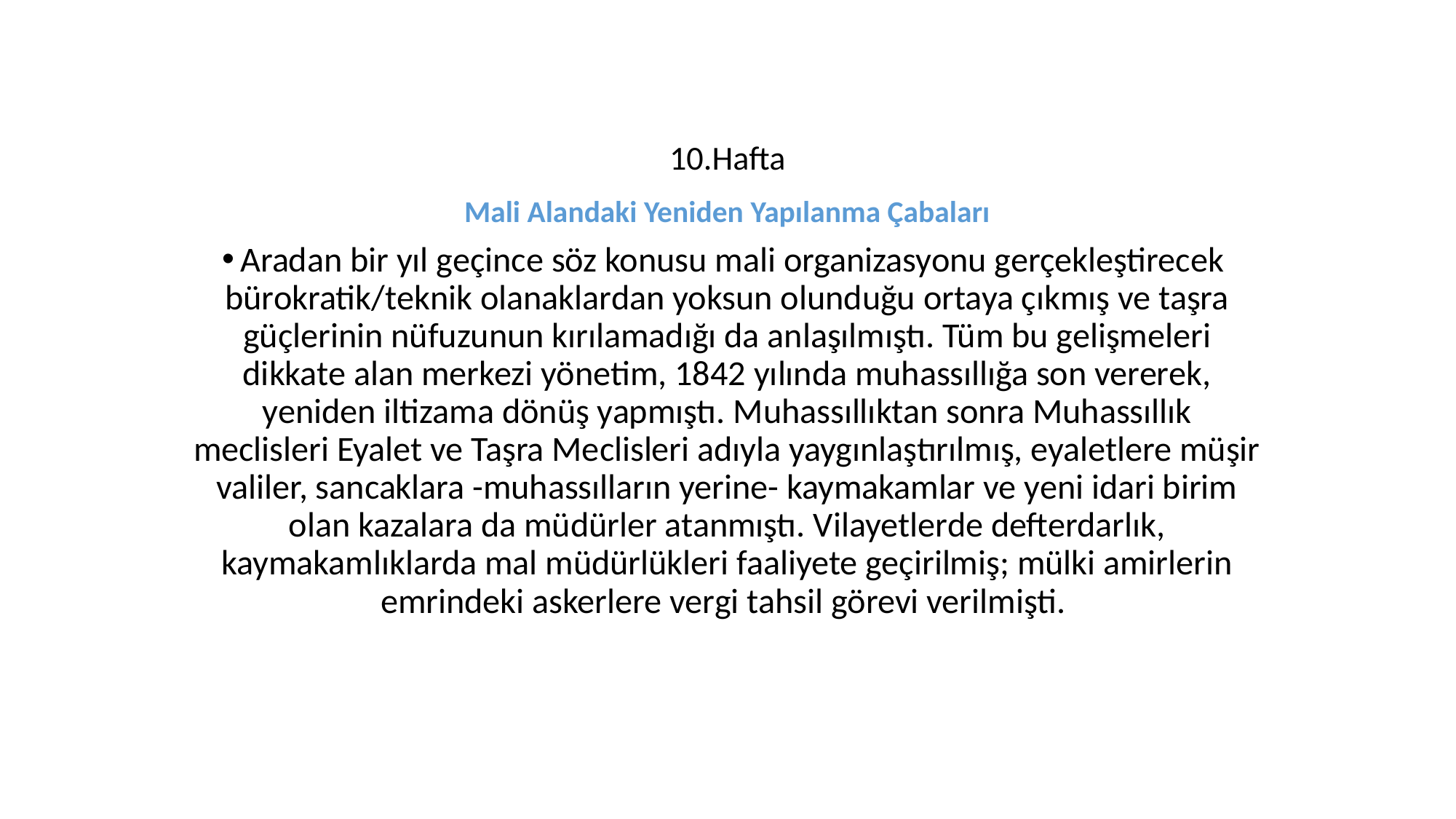

# 10.Hafta
Mali Alandaki Yeniden Yapılanma Çabaları
Aradan bir yıl geçince söz konusu mali organizasyonu gerçekleştirecek bürokratik/teknik olanaklardan yoksun olunduğu ortaya çıkmış ve taşra güçlerinin nüfuzunun kırılamadığı da anlaşılmıştı. Tüm bu gelişmeleri dikkate alan merkezi yönetim, 1842 yılında muhassıllığa son vererek, yeniden iltizama dönüş yapmıştı. Muhassıllıktan sonra Muhassıllık meclisleri Eyalet ve Taşra Meclisleri adıyla yaygınlaştırılmış, eyaletlere müşir valiler, sancaklara -muhassılların yerine- kaymakamlar ve yeni idari birim olan kazalara da müdürler atanmıştı. Vilayetlerde defterdarlık, kaymakamlıklarda mal müdürlükleri faaliyete geçirilmiş; mülki amirlerin emrindeki askerlere vergi tahsil görevi verilmişti.